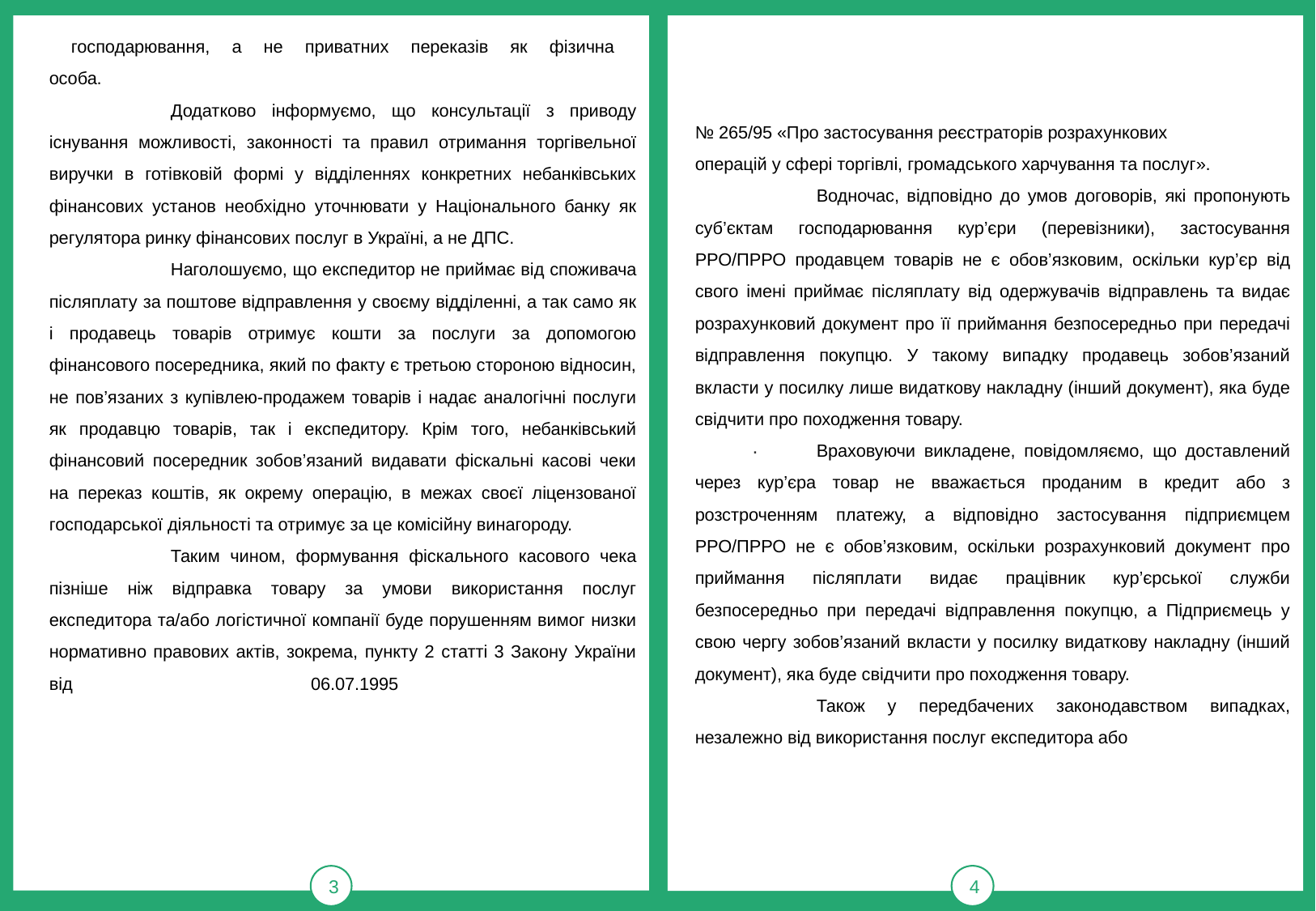

3

4
 господарювання, а не приватних переказів як фізична
особа.
	Додатково інформуємо, що консультації з приводу існування можливості, законності та правил отримання торгівельної виручки в готівковій формі у відділеннях конкретних небанківських фінансових установ необхідно уточнювати у Національного банку як регулятора ринку фінансових послуг в Україні, а не ДПС.
	Наголошуємо, що експедитор не приймає від споживача післяплату за поштове відправлення у своєму відділенні, а так само як і продавець товарів отримує кошти за послуги за допомогою фінансового посередника, який по факту є третьою стороною відносин, не пов’язаних з купівлею-продажем товарів і надає аналогічні послуги як продавцю товарів, так і експедитору. Крім того, небанківський фінансовий посередник зобов’язаний видавати фіскальні касові чеки на переказ коштів, як окрему операцію, в межах своєї ліцензованої господарської діяльності та отримує за це комісійну винагороду.
	Таким чином, формування фіскального касового чека пізніше ніж відправка товару за умови використання послуг експедитора та/або логістичної компанії буде порушенням вимог низки нормативно правових актів, зокрема, пункту 2 статті 3 Закону України від 06.07.1995
№ 265/95 «Про застосування реєстраторів розрахункових
операцій у сфері торгівлі, громадського харчування та послуг».
	Водночас, відповідно до умов договорів, які пропонують суб’єктам господарювання кур’єри (перевізники), застосування РРО/ПРРО продавцем товарів не є обов’язковим, оскільки кур’єр від свого імені приймає післяплату від одержувачів відправлень та видає розрахунковий документ про її приймання безпосередньо при передачі відправлення покупцю. У такому випадку продавець зобов’язаний вкласти у посилку лише видаткову накладну (інший документ), яка буде свідчити про походження товару.
	Враховуючи викладене, повідомляємо, що доставлений через кур’єра товар не вважається проданим в кредит або з розстроченням платежу, а відповідно застосування підприємцем РРО/ПРРО не є обов’язковим, оскільки розрахунковий документ про приймання післяплати видає працівник кур’єрської служби безпосередньо при передачі відправлення покупцю, а Підприємець у свою чергу зобов’язаний вкласти у посилку видаткову накладну (інший документ), яка буде свідчити про походження товару.
	Також у передбачених законодавством випадках, незалежно від використання послуг експедитора або

.